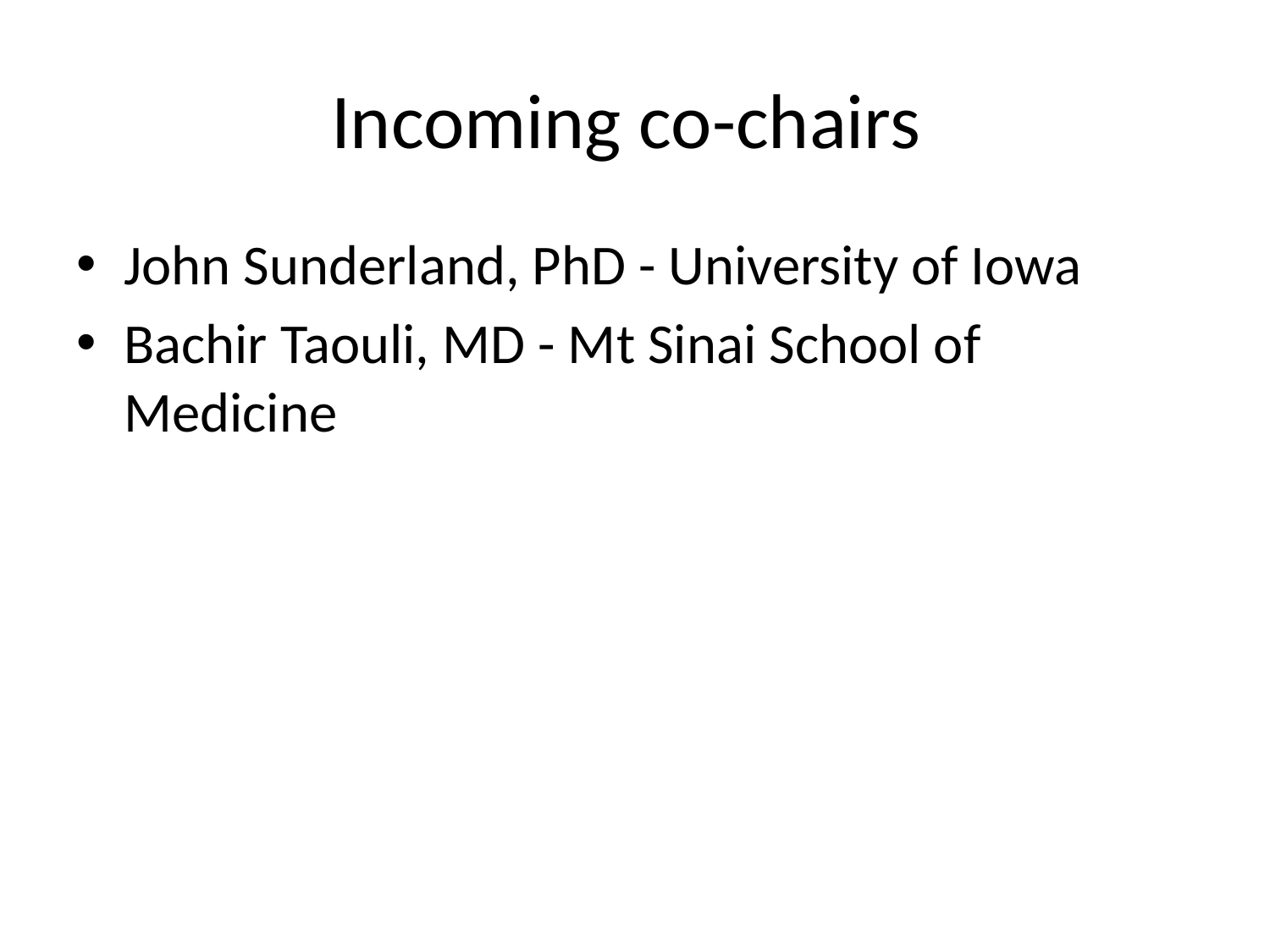

# Incoming co-chairs
John Sunderland, PhD - University of Iowa
Bachir Taouli, MD - Mt Sinai School of Medicine